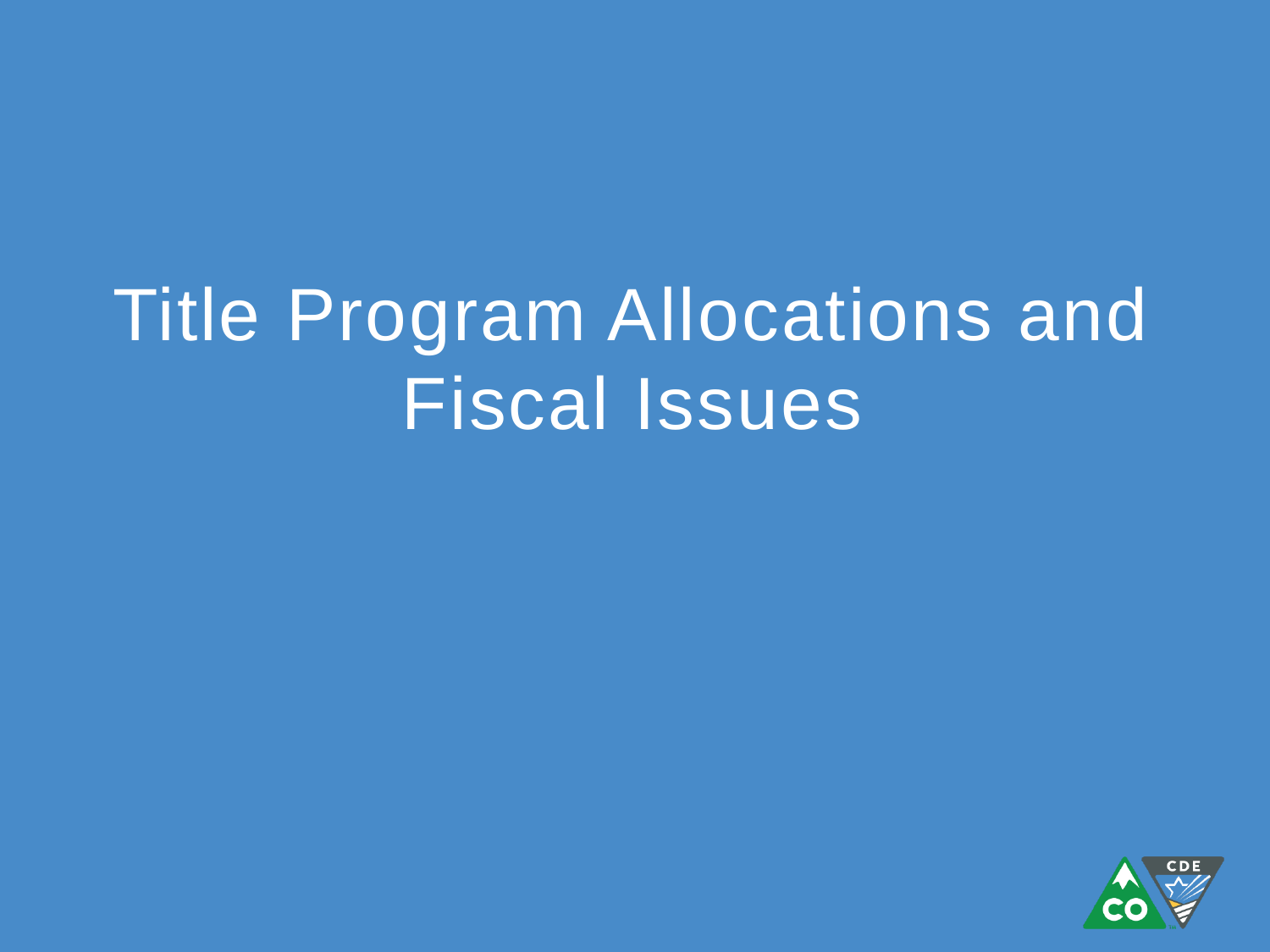

# Title Program Allocations and Fiscal Issues